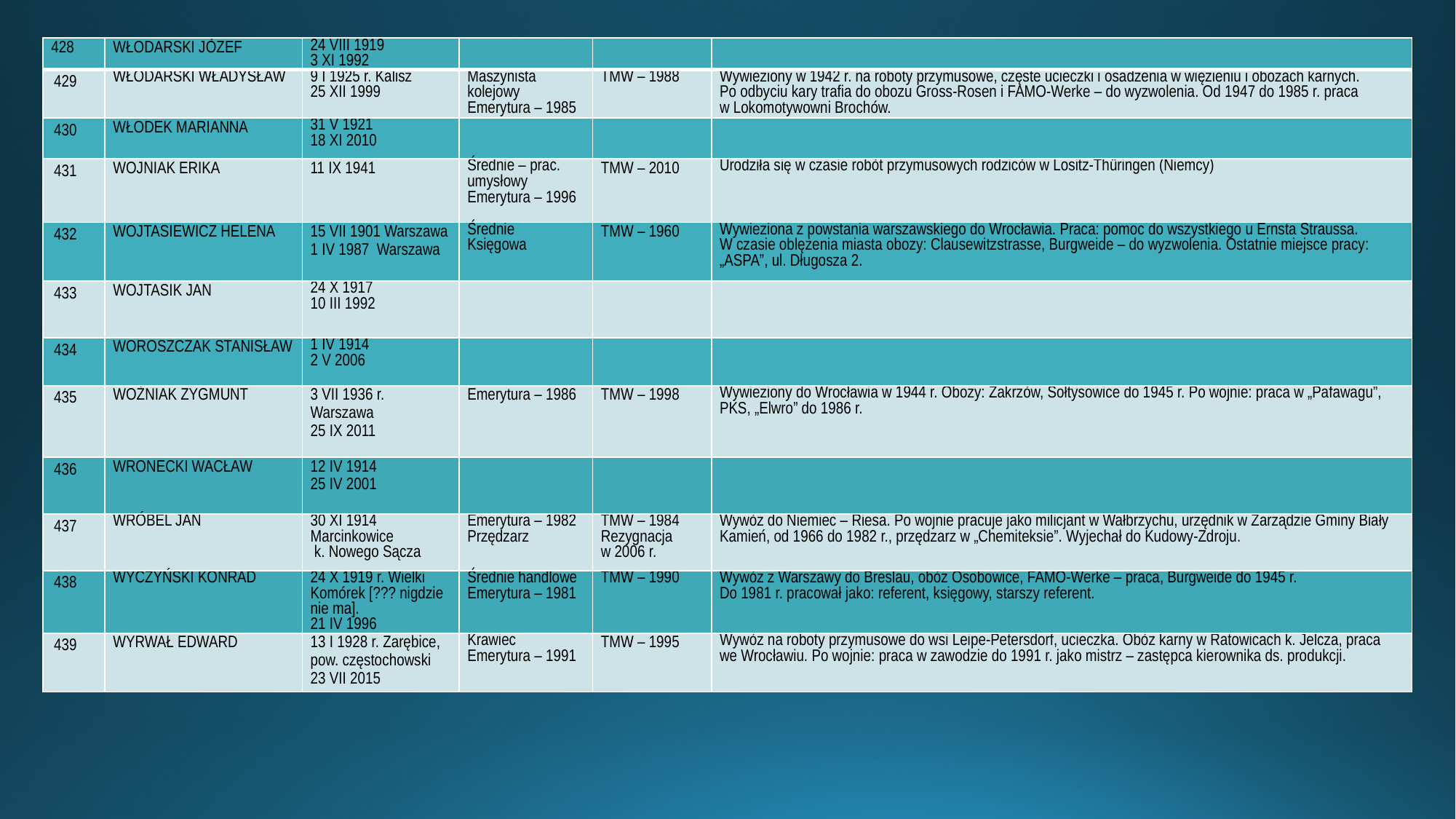

| 428 | WŁODARSKI JÓZEF | 24 VIII 1919 3 XI 1992 |  |  |  |
| --- | --- | --- | --- | --- | --- |
| 429 | WŁODARSKI WŁADYSŁAW | 9 I 1925 r. Kalisz 25 XII 1999 | Maszynista kolejowy Emerytura – 1985 | TMW – 1988 | Wywieziony w 1942 r. na roboty przymusowe, częste ucieczki i osadzenia w więzieniu i obozach karnych. Po odbyciu kary trafia do obozu Gross-Rosen i FAMO-Werke – do wyzwolenia. Od 1947 do 1985 r. praca w Lokomotywowni Brochów. |
| 430 | WŁODEK MARIANNA | 31 V 1921 18 XI 2010 |  |  |  |
| 431 | WOJNIAK ERIKA | 11 IX 1941 | Średnie – prac. umysłowy Emerytura – 1996 | TMW – 2010 | Urodziła się w czasie robót przymusowych rodziców w Lositz-Thüringen (Niemcy) |
| 432 | WOJTASIEWICZ HELENA | 15 VII 1901 Warszawa 1 IV 1987 Warszawa | Średnie Księgowa | TMW – 1960 | Wywieziona z powstania warszawskiego do Wrocławia. Praca: pomoc do wszystkiego u Ernsta Straussa. W czasie oblężenia miasta obozy: Clausewitzstrasse, Burgweide – do wyzwolenia. Ostatnie miejsce pracy: „ASPA”, ul. Długosza 2. |
| 433 | WOJTASIK JAN | 24 X 1917 10 III 1992 |  |  |  |
| 434 | WOROSZCZAK STANISŁAW | 1 IV 1914 2 V 2006 |  |  |  |
| 435 | WOŹNIAK ZYGMUNT | 3 VII 1936 r. Warszawa 25 IX 2011 | Emerytura – 1986 | TMW – 1998 | Wywieziony do Wrocławia w 1944 r. Obozy: Zakrzów, Sołtysowice do 1945 r. Po wojnie: praca w „Pafawagu”, PKS, „Elwro” do 1986 r. |
| 436 | WRONECKI WACŁAW | 12 IV 1914 25 IV 2001 |  |  |  |
| 437 | WRÓBEL JAN | 30 XI 1914 Marcinkowice k. Nowego Sącza | Emerytura – 1982 Przędzarz | TMW – 1984 Rezygnacja w 2006 r. | Wywóz do Niemiec – Riesa. Po wojnie pracuje jako milicjant w Wałbrzychu, urzędnik w Zarządzie Gminy Biały Kamień, od 1966 do 1982 r., przędzarz w „Chemiteksie”. Wyjechał do Kudowy-Zdroju. |
| 438 | WYCZYŃSKI KONRAD | 24 X 1919 r. Wielki Komórek [??? nigdzie nie ma]. 21 IV 1996 | Średnie handlowe Emerytura – 1981 | TMW – 1990 | Wywóz z Warszawy do Breslau, obóz Osobowice, FAMO-Werke – praca, Burgweide do 1945 r. Do 1981 r. pracował jako: referent, księgowy, starszy referent. |
| 439 | WYRWAŁ EDWARD | 13 I 1928 r. Zarębice, pow. częstochowski 23 VII 2015 | Krawiec Emerytura – 1991 | TMW – 1995 | Wywóz na roboty przymusowe do wsi Leipe-Petersdorf, ucieczka. Obóz karny w Ratowicach k. Jelcza, praca we Wrocławiu. Po wojnie: praca w zawodzie do 1991 r. jako mistrz – zastępca kierownika ds. produkcji. |